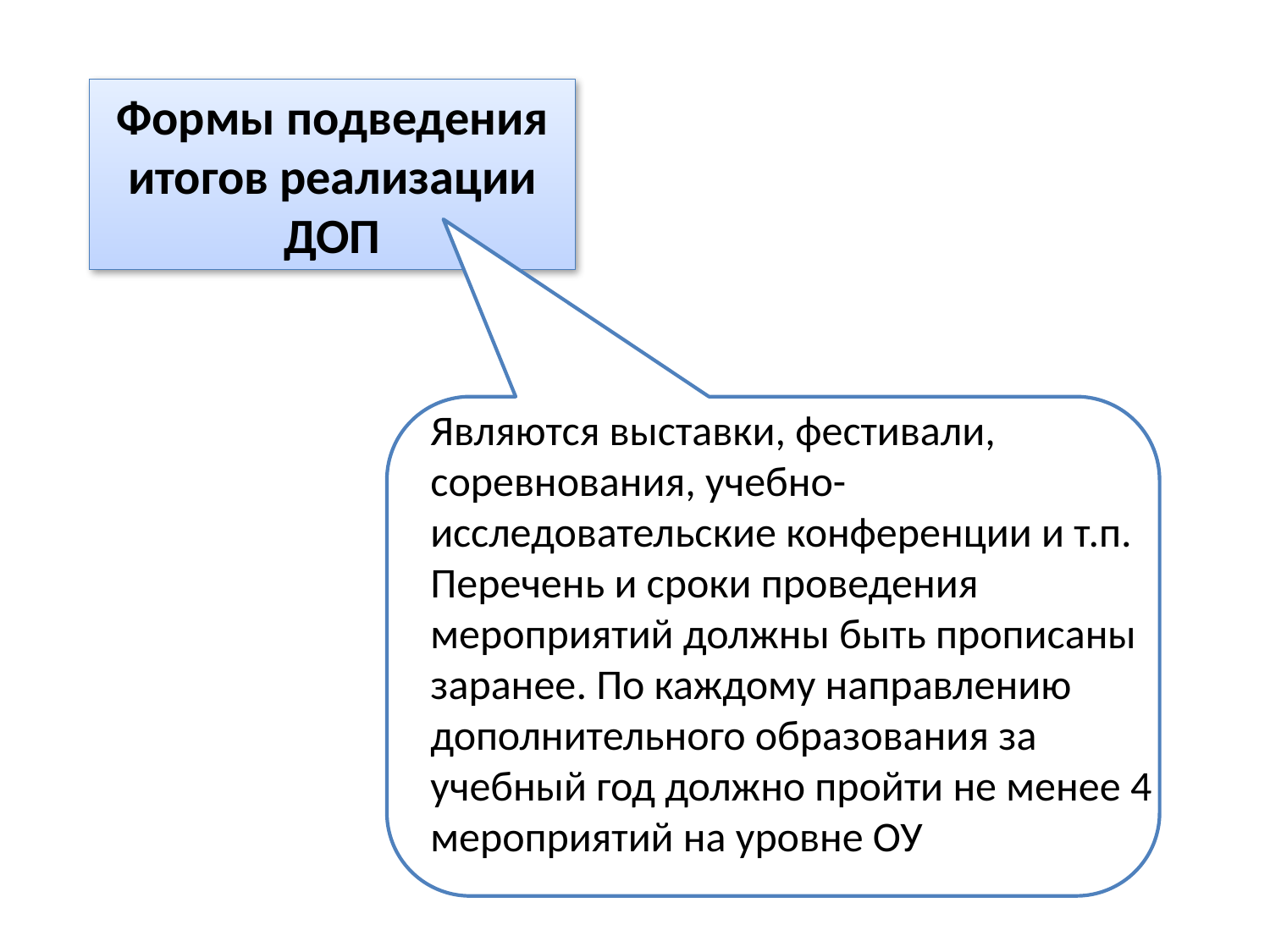

Формы подведения итогов реализации ДОП

Являются выставки, фестивали, соревнования, учебно-исследовательские конференции и т.п. Перечень и сроки проведения мероприятий должны быть прописаны заранее. По каждому направлению дополнительного образования за учебный год должно пройти не менее 4 мероприятий на уровне ОУ